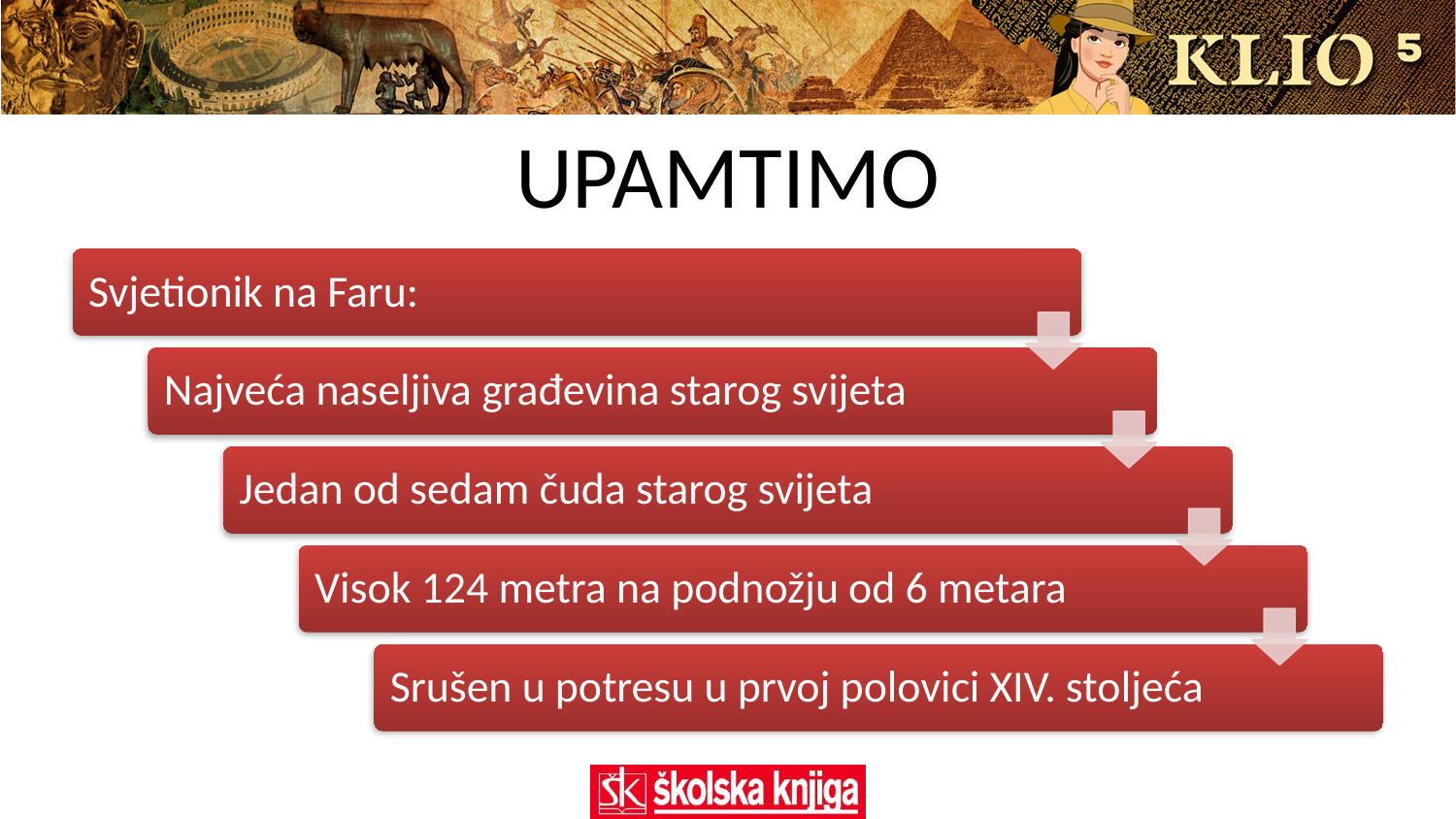

# UPAMTIMO
Svjetionik na Faru:
Najveća naseljiva građevina starog svijeta
Jedan od sedam čuda starog svijeta
Visok 124 metra na podnožju od 6 metara
Srušen u potresu u prvoj polovici XIV. stoljeća